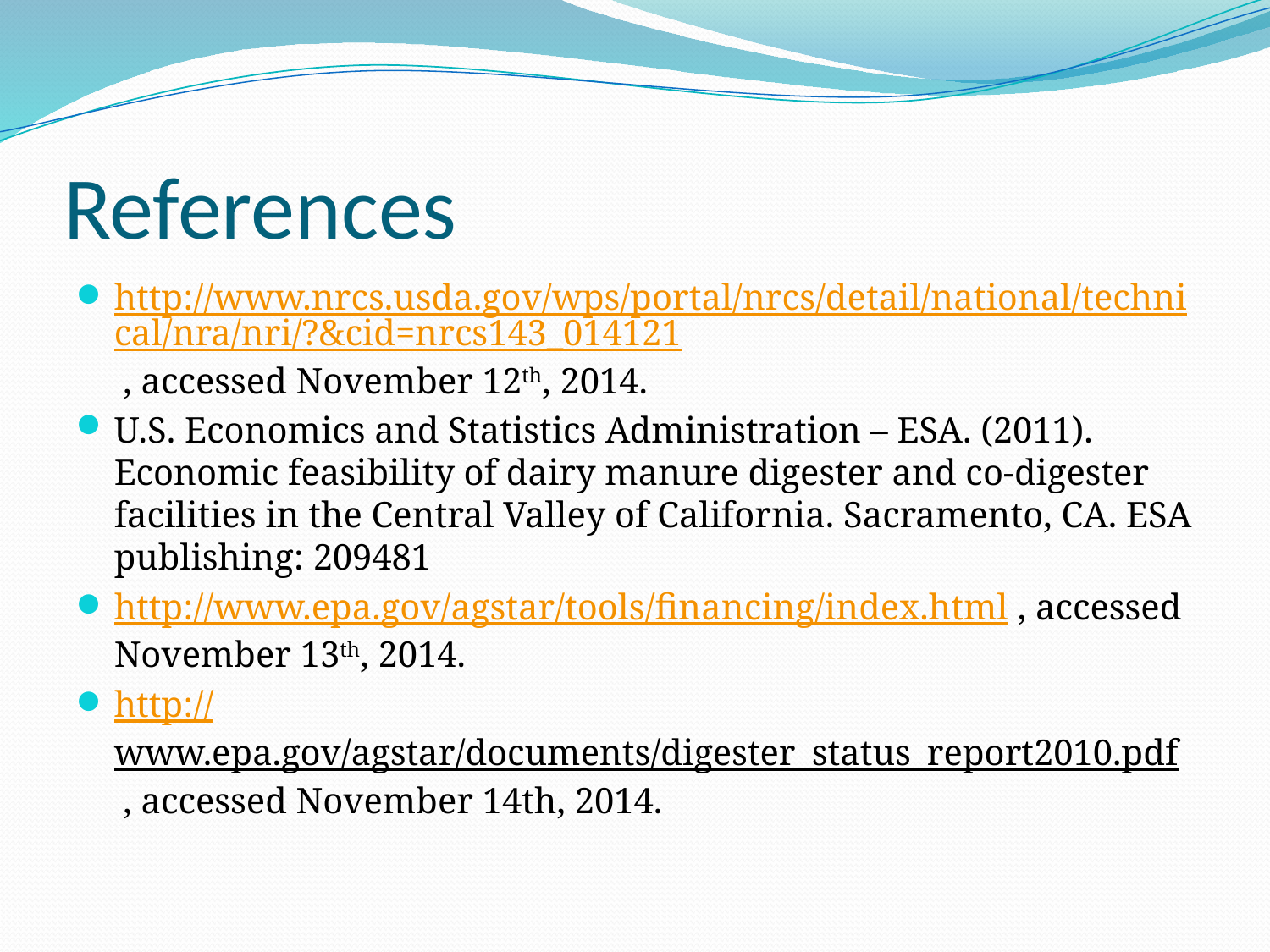

# References
http://www.nrcs.usda.gov/wps/portal/nrcs/detail/national/technical/nra/nri/?&cid=nrcs143_014121 , accessed November 12th, 2014.
U.S. Economics and Statistics Administration – ESA. (2011). Economic feasibility of dairy manure digester and co-digester facilities in the Central Valley of California. Sacramento, CA. ESA publishing: 209481
http://www.epa.gov/agstar/tools/financing/index.html , accessed November 13th, 2014.
http://www.epa.gov/agstar/documents/digester_status_report2010.pdf , accessed November 14th, 2014.